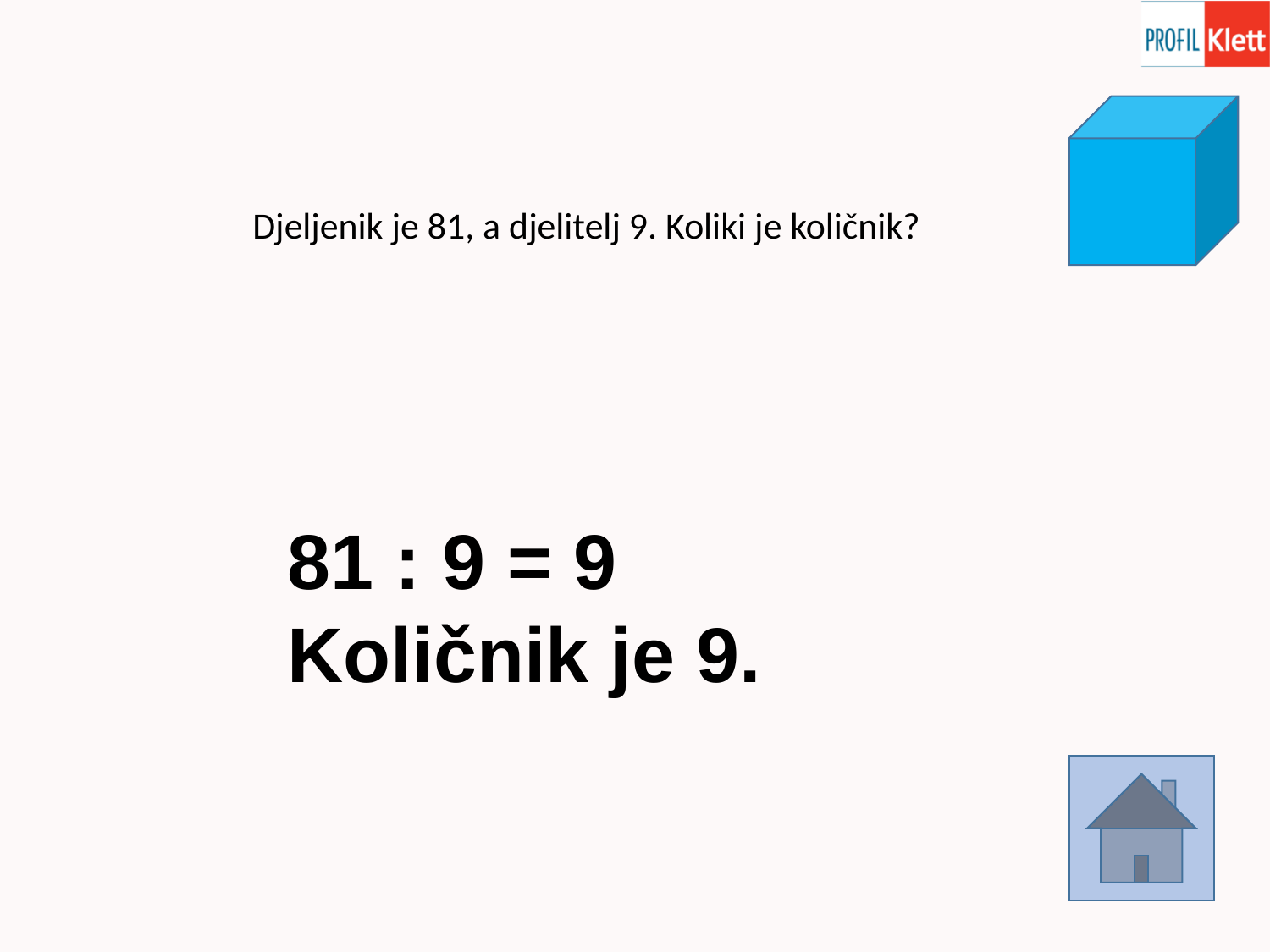

Djeljenik je 81, a djelitelj 9. Koliki je količnik?

81 : 9 = 9
Količnik je 9.